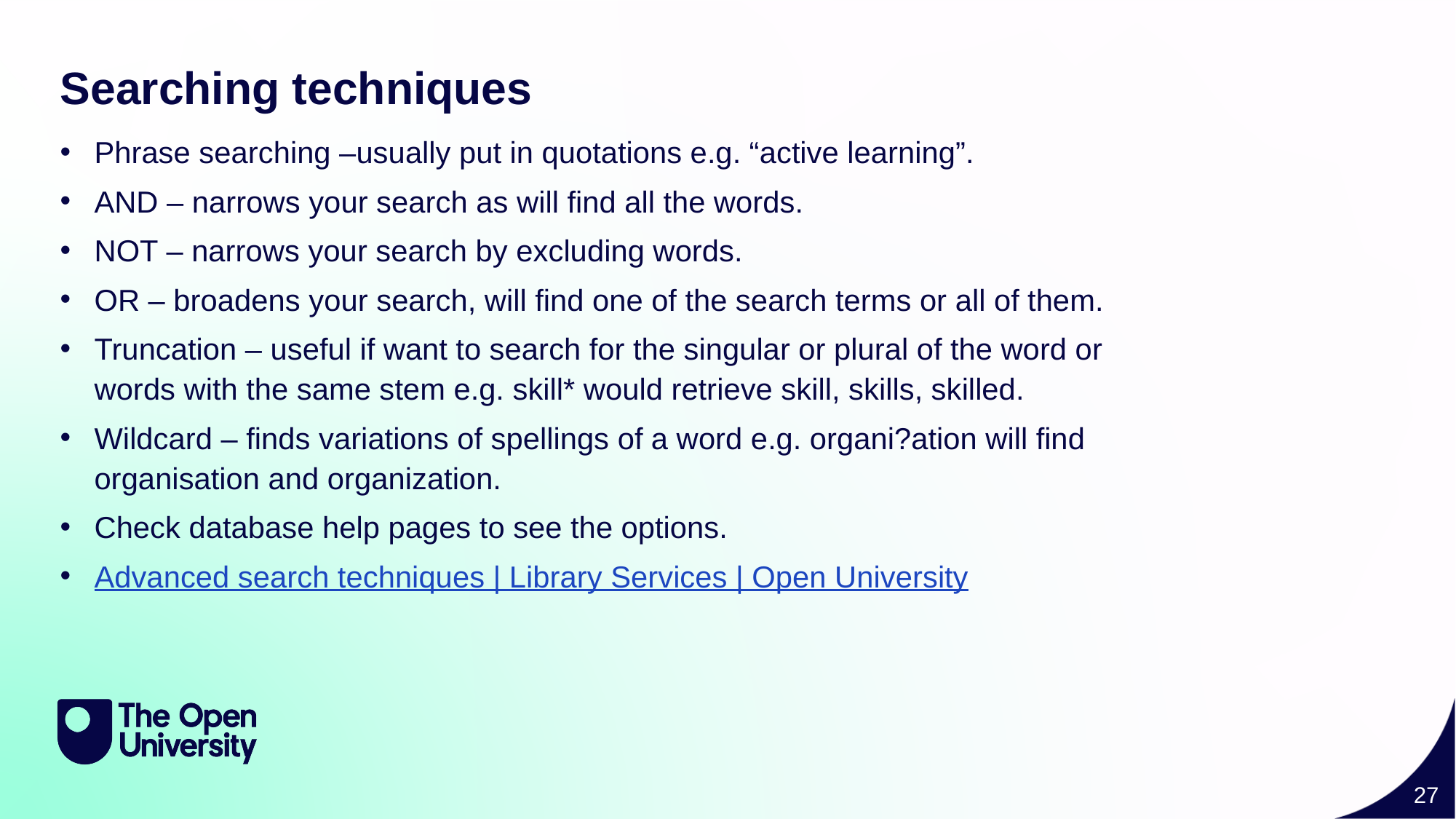

Searching techniques
Phrase searching –usually put in quotations e.g. “active learning”.
AND – narrows your search as will find all the words.
NOT – narrows your search by excluding words.
OR – broadens your search, will find one of the search terms or all of them.
Truncation – useful if want to search for the singular or plural of the word or words with the same stem e.g. skill* would retrieve skill, skills, skilled.
Wildcard – finds variations of spellings of a word e.g. organi?ation will find organisation and organization.
Check database help pages to see the options.
Advanced search techniques | Library Services | Open University